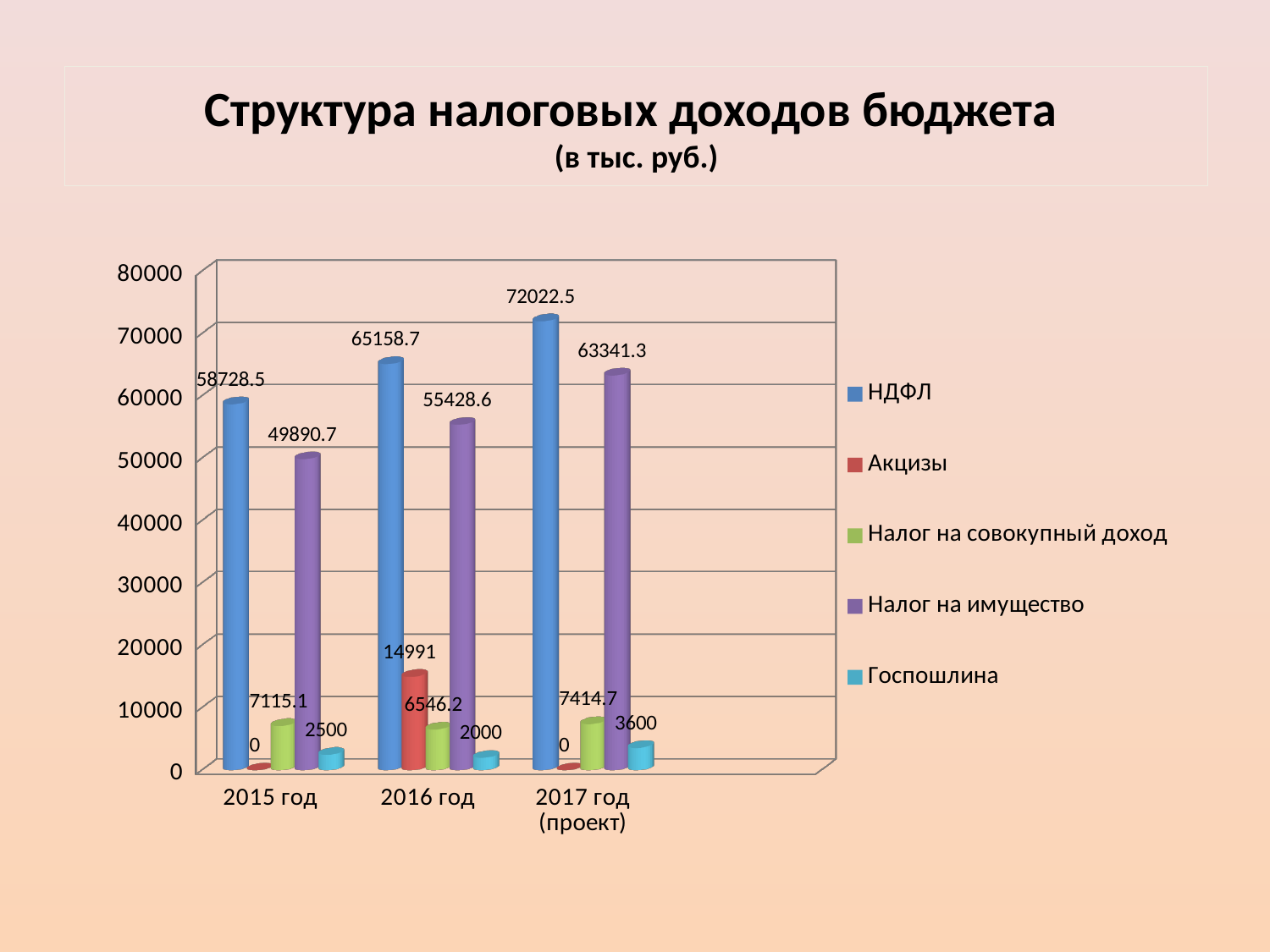

# Структура налоговых доходов бюджета (в тыс. руб.)

[unsupported chart]